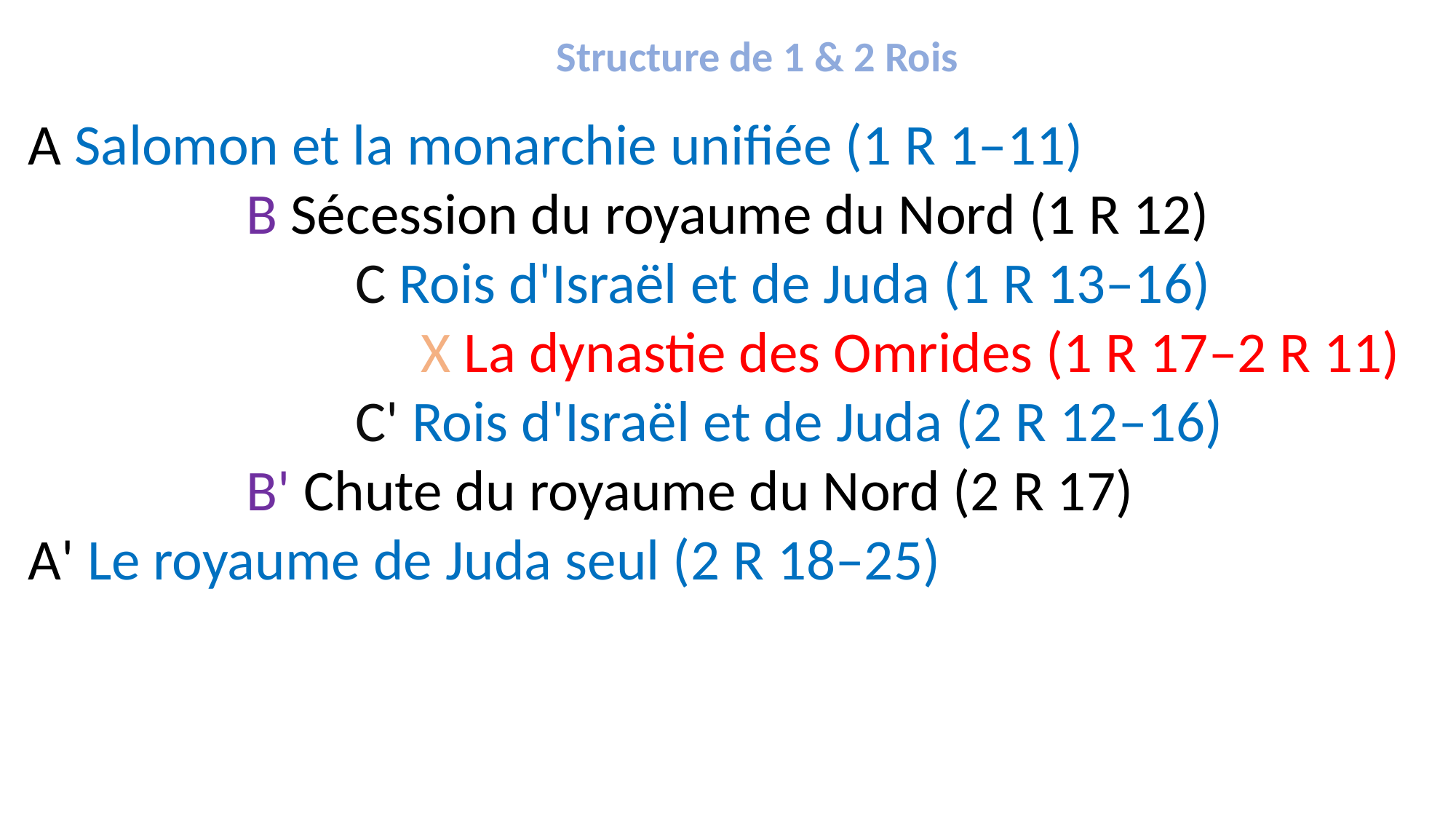

Structure de 1 & 2 Rois
A Salomon et la monarchie unifiée (1 R 1–11)
		B Sécession du royaume du Nord (1 R 12)
			C Rois d'Israël et de Juda (1 R 13–16)
			     X La dynastie des Omrides (1 R 17–2 R 11)
			C' Rois d'Israël et de Juda (2 R 12–16)
		B' Chute du royaume du Nord (2 R 17)
A' Le royaume de Juda seul (2 R 18–25)